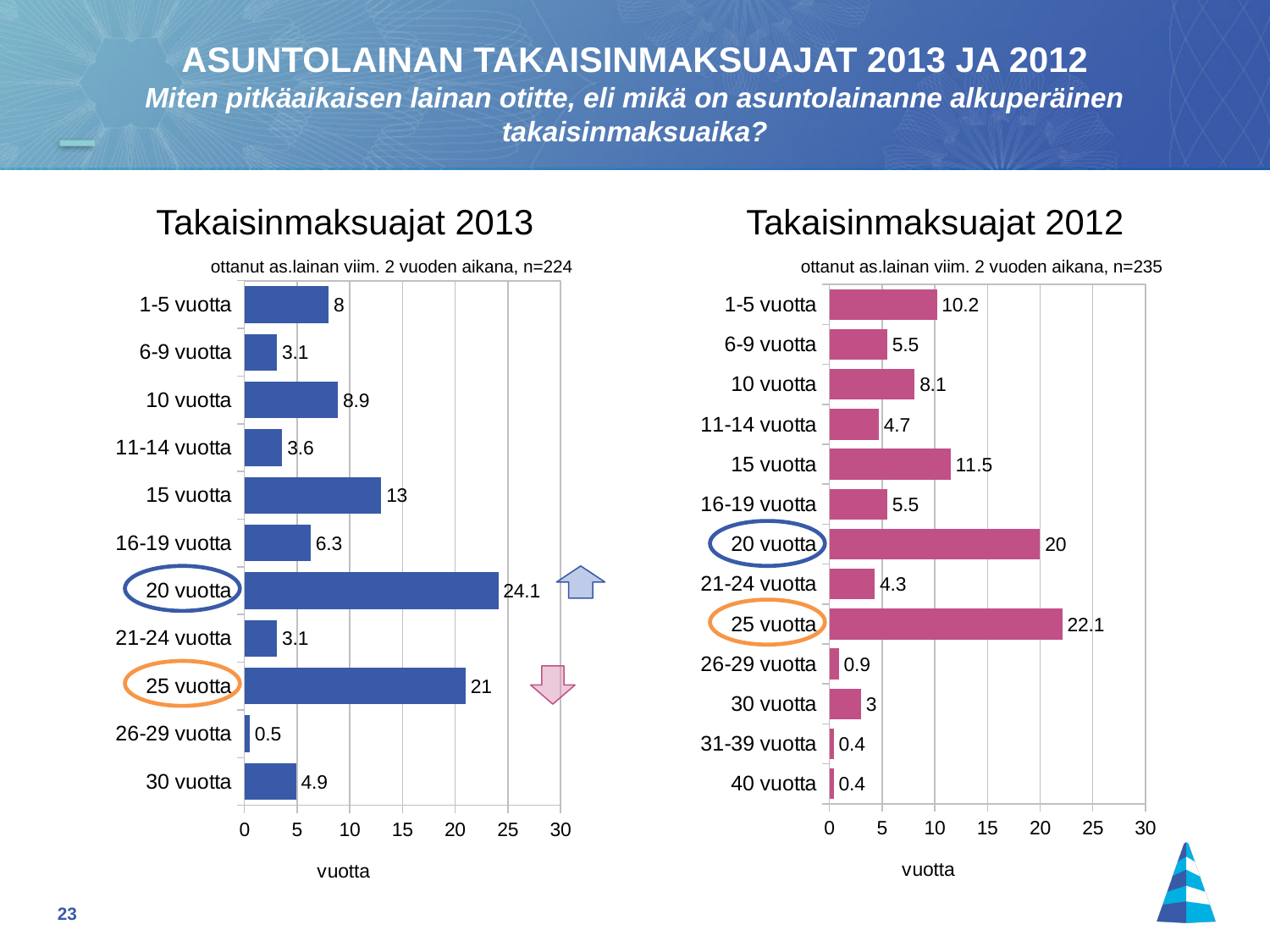

ASUNTOLAINAN TAKAISINMAKSUAJAT 2013 JA 2012
Miten pitkäaikaisen lainan otitte, eli mikä on asuntolainanne alkuperäinen takaisinmaksuaika?
Takaisinmaksuajat 2013
Takaisinmaksuajat 2012
ottanut as.lainan viim. 2 vuoden aikana, n=224
ottanut as.lainan viim. 2 vuoden aikana, n=235

### Chart

| Category |  |
|---|---|
| 1-5 vuotta | 8.0 |
| 6-9 vuotta | 3.1 |
| 10 vuotta | 8.9 |
| 11-14 vuotta | 3.6 |
| 15 vuotta | 13.0 |
| 16-19 vuotta | 6.3 |
| 20 vuotta | 24.1 |
| 21-24 vuotta | 3.1 |
| 25 vuotta | 21.0 |
| 26-29 vuotta | 0.5 |
| 30 vuotta | 4.9 |

### Chart

| Category |  |
|---|---|
| 1-5 vuotta | 10.200000000000001 |
| 6-9 vuotta | 5.5 |
| 10 vuotta | 8.1 |
| 11-14 vuotta | 4.7 |
| 15 vuotta | 11.5 |
| 16-19 vuotta | 5.5 |
| 20 vuotta | 20.0 |
| 21-24 vuotta | 4.3 |
| 25 vuotta | 22.1 |
| 26-29 vuotta | 0.9 |
| 30 vuotta | 3.0 |
| 31-39 vuotta | 0.4 |
| 40 vuotta | 0.4 |